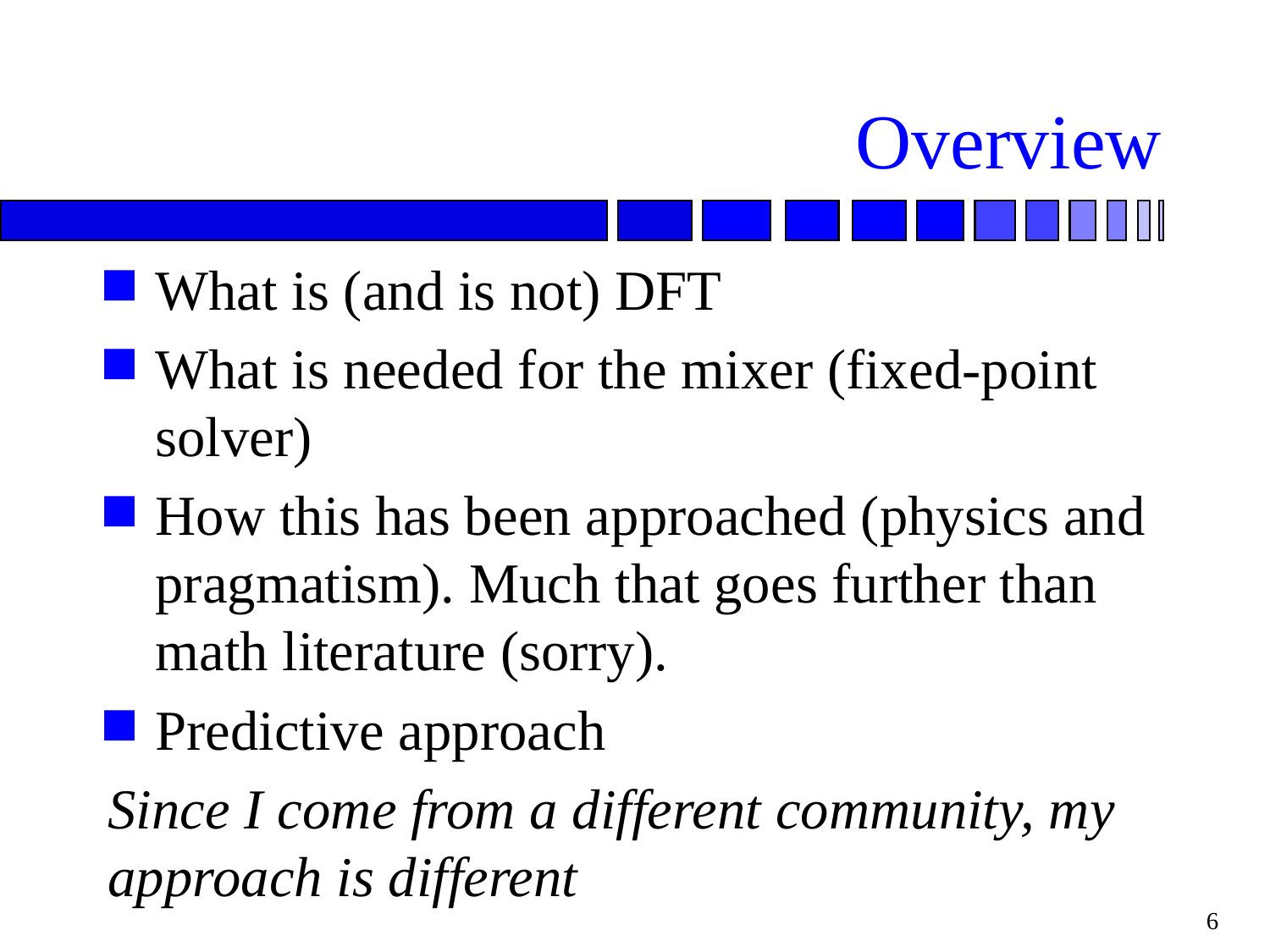

# Overview
What is (and is not) DFT
What is needed for the mixer (fixed-point solver)
How this has been approached (physics and pragmatism). Much that goes further than math literature (sorry).
Predictive approach
Since I come from a different community, my approach is different